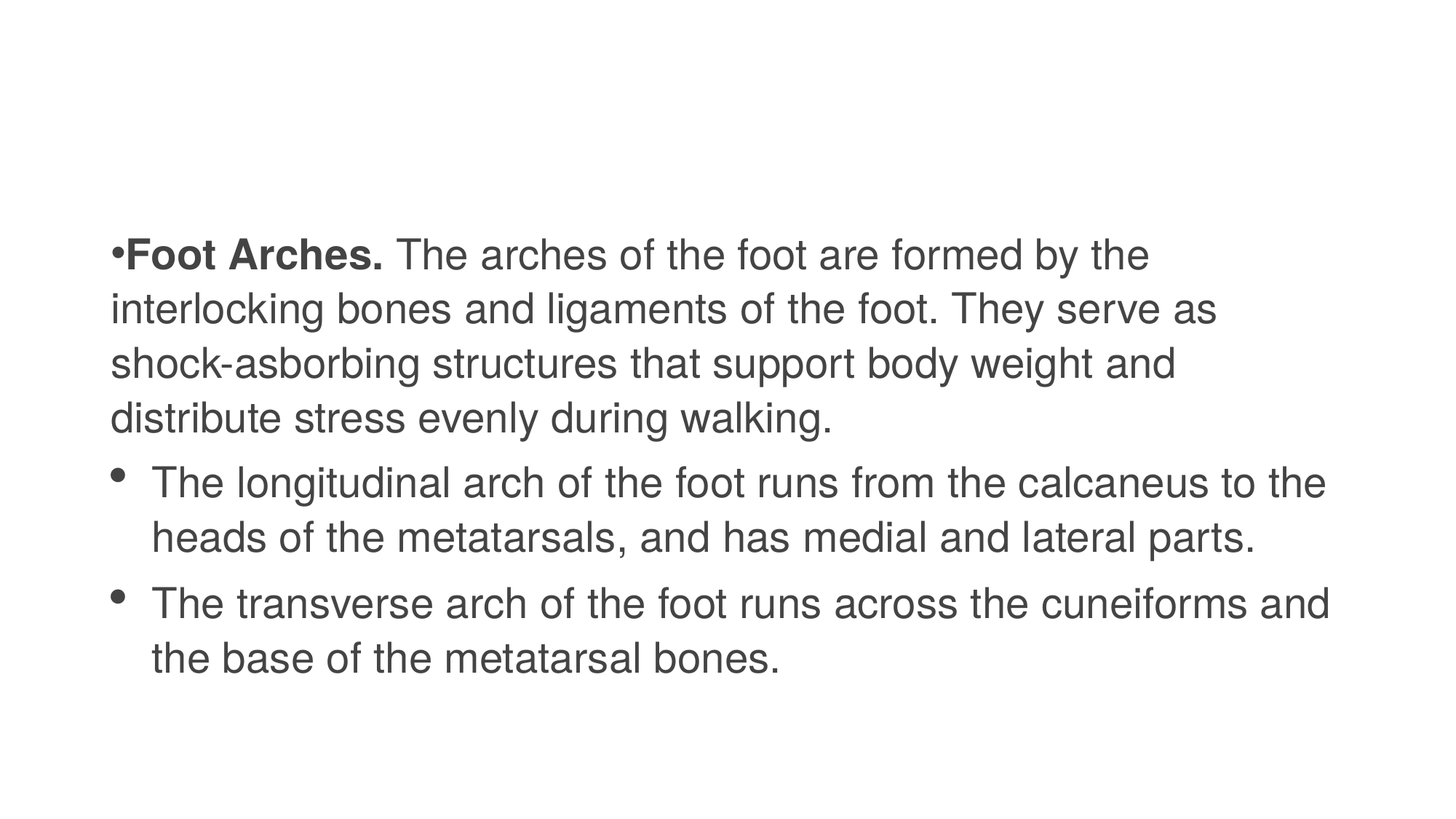

#
Foot Arches. The arches of the foot are formed by the interlocking bones and ligaments of the foot. They serve as shock-asborbing structures that support body weight and distribute stress evenly during walking.
The longitudinal arch of the foot runs from the calcaneus to the heads of the metatarsals, and has medial and lateral parts.
The transverse arch of the foot runs across the cuneiforms and the base of the metatarsal bones.